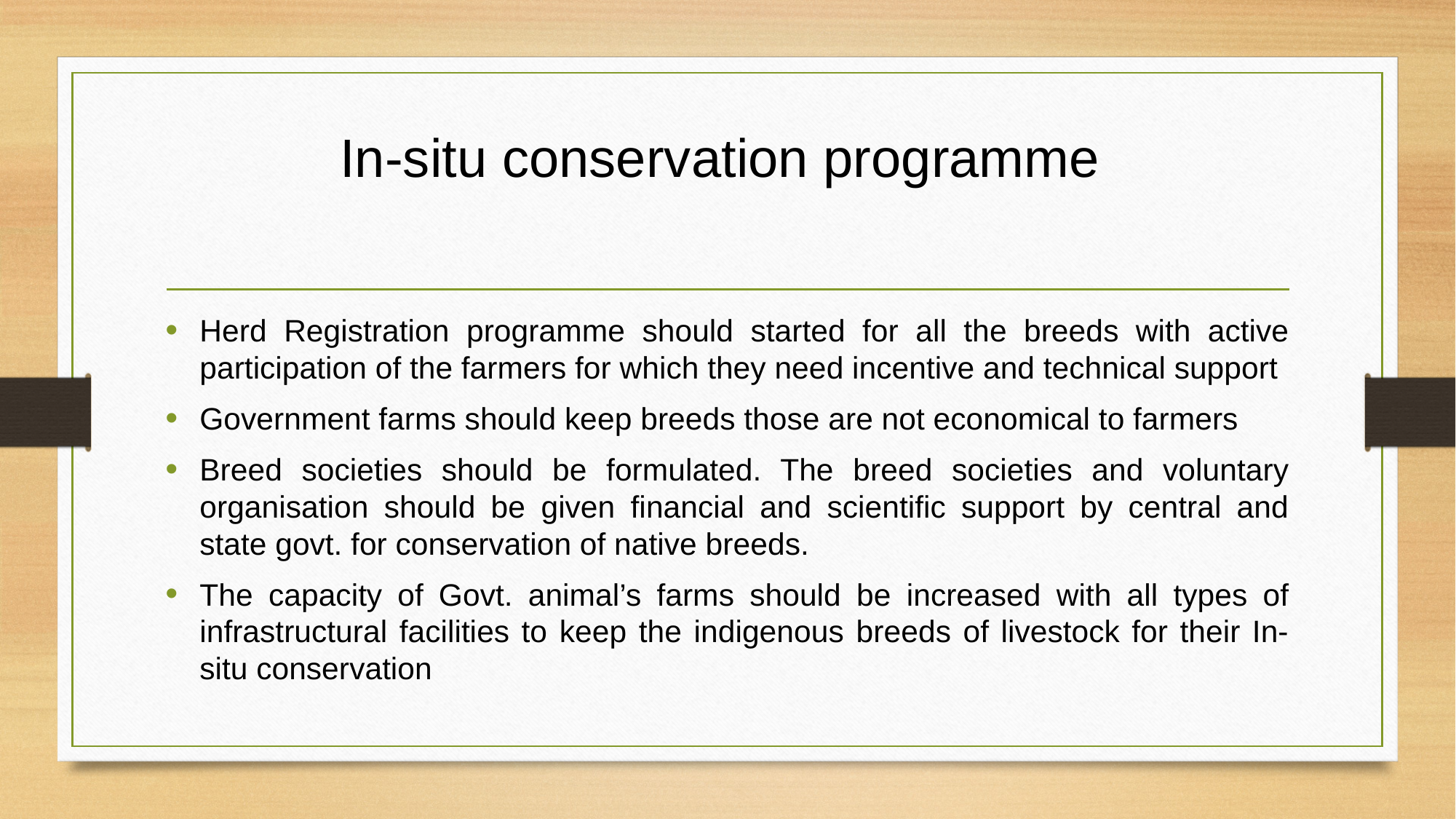

# In-situ conservation programme
Herd Registration programme should started for all the breeds with active participation of the farmers for which they need incentive and technical support
Government farms should keep breeds those are not economical to farmers
Breed societies should be formulated. The breed societies and voluntary organisation should be given financial and scientific support by central and state govt. for conservation of native breeds.
The capacity of Govt. animal’s farms should be increased with all types of infrastructural facilities to keep the indigenous breeds of livestock for their In-situ conservation